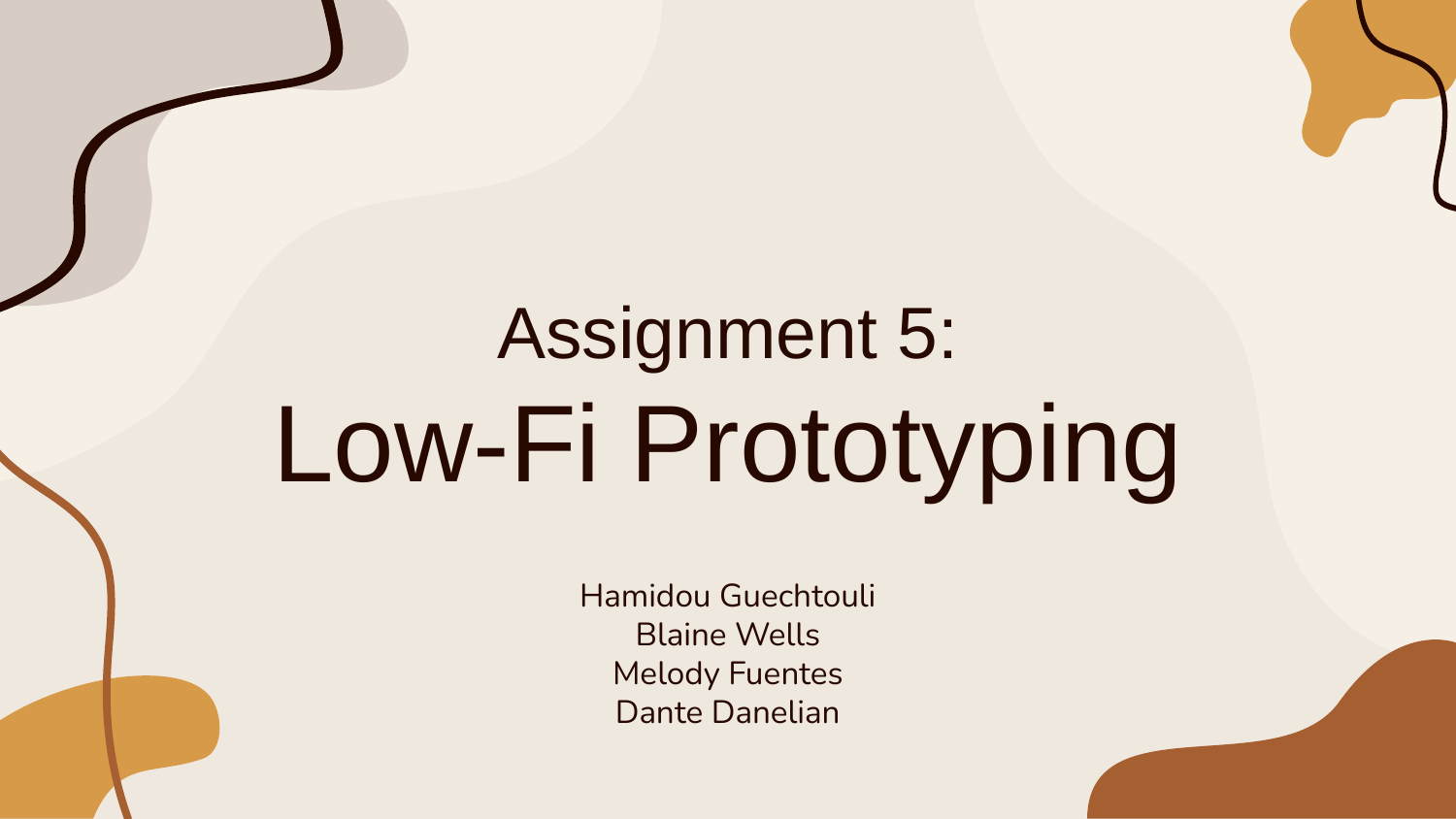

# Assignment 5:
Low-Fi Prototyping

Hamidou Guechtouli
Blaine Wells
Melody Fuentes
Dante Danelian